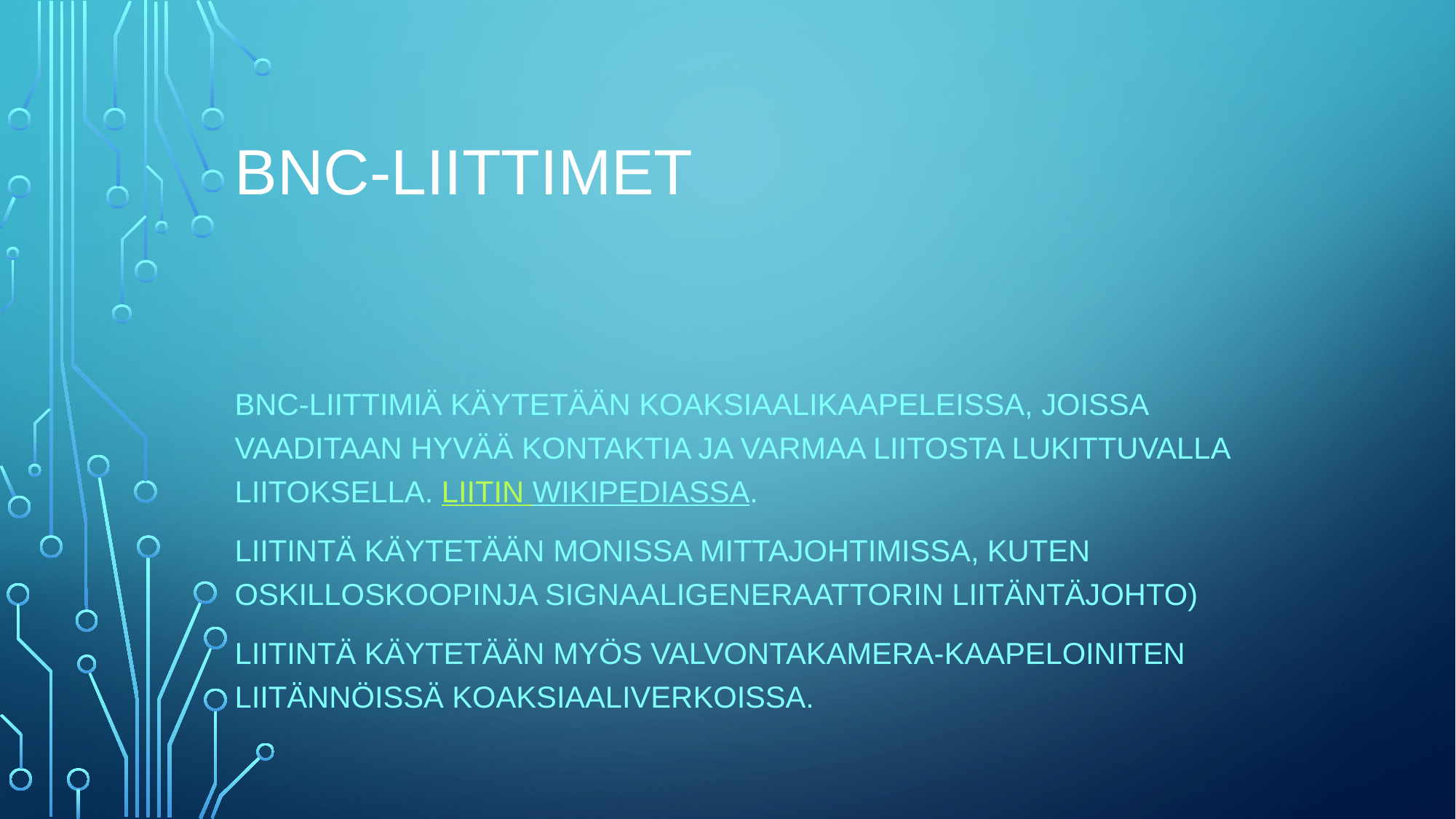

# BNC-Liittimet
Bnc-liittimiä käytetään koaksiaalikaapeleissa, joissa vaaditaan hyvää kontaktia ja varmaa liitosta lukittuvalla liitoksella. Liitin wikipediassa.
Liitintä käytetään monissa mittajohtimissa, kuten oskilloskoopinja signaaligeneraattorin liitäntäjohto)
Liitintä käytetään myös valvontakamera-kaapeloiniten liitännöissä koaksiaaliverkoissa.